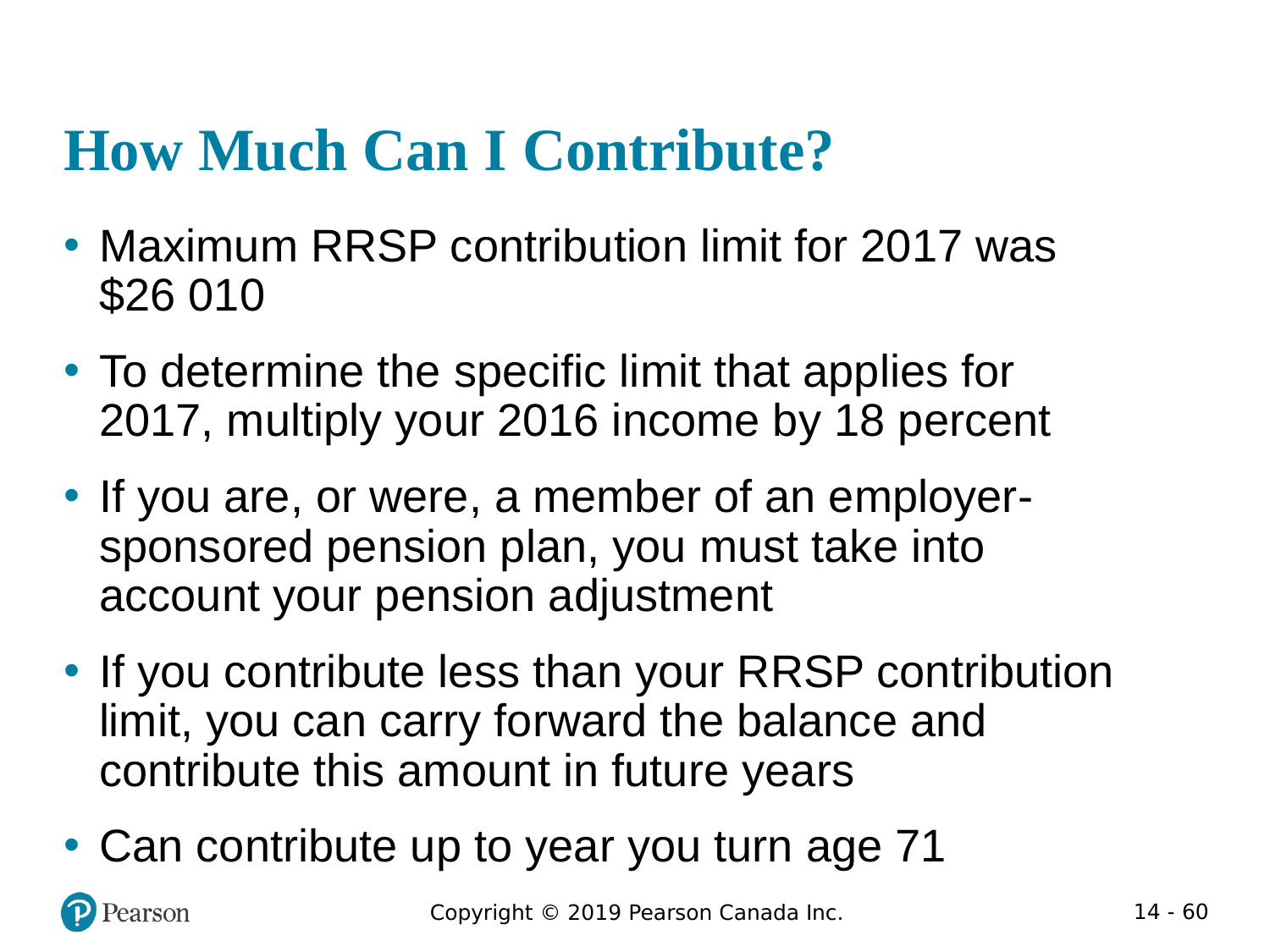

# How Much Can I Contribute?
Maximum RRSP contribution limit for 2017 was $26 010
To determine the specific limit that applies for 2017, multiply your 2016 income by 18 percent
If you are, or were, a member of an employer-sponsored pension plan, you must take into account your pension adjustment
If you contribute less than your RRSP contribution limit, you can carry forward the balance and contribute this amount in future years
Can contribute up to year you turn age 71